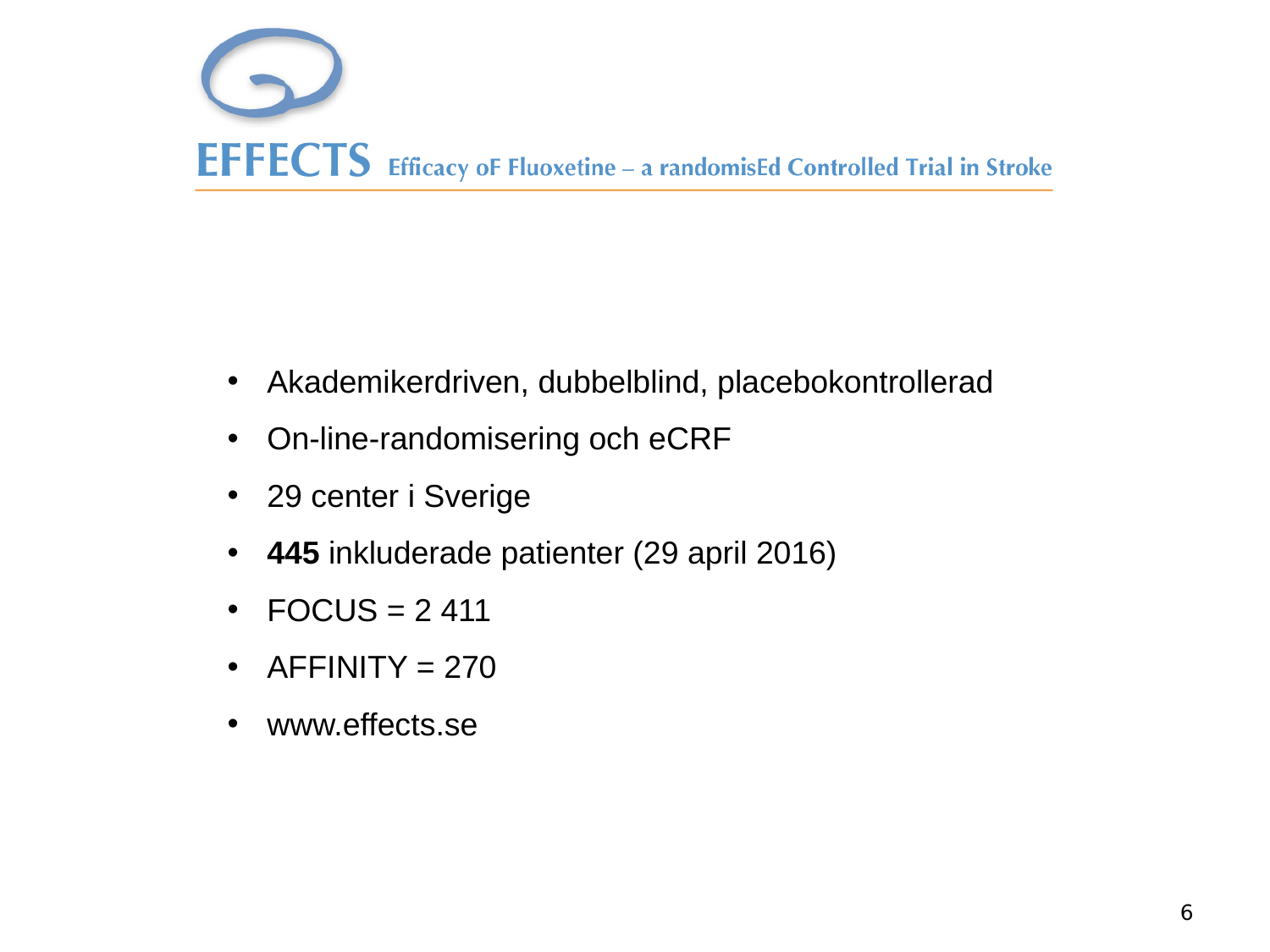

Akademikerdriven, dubbelblind, placebokontrollerad
On-line-randomisering och eCRF
29 center i Sverige
445 inkluderade patienter (29 april 2016)
FOCUS = 2 411
AFFINITY = 270
www.effects.se

6